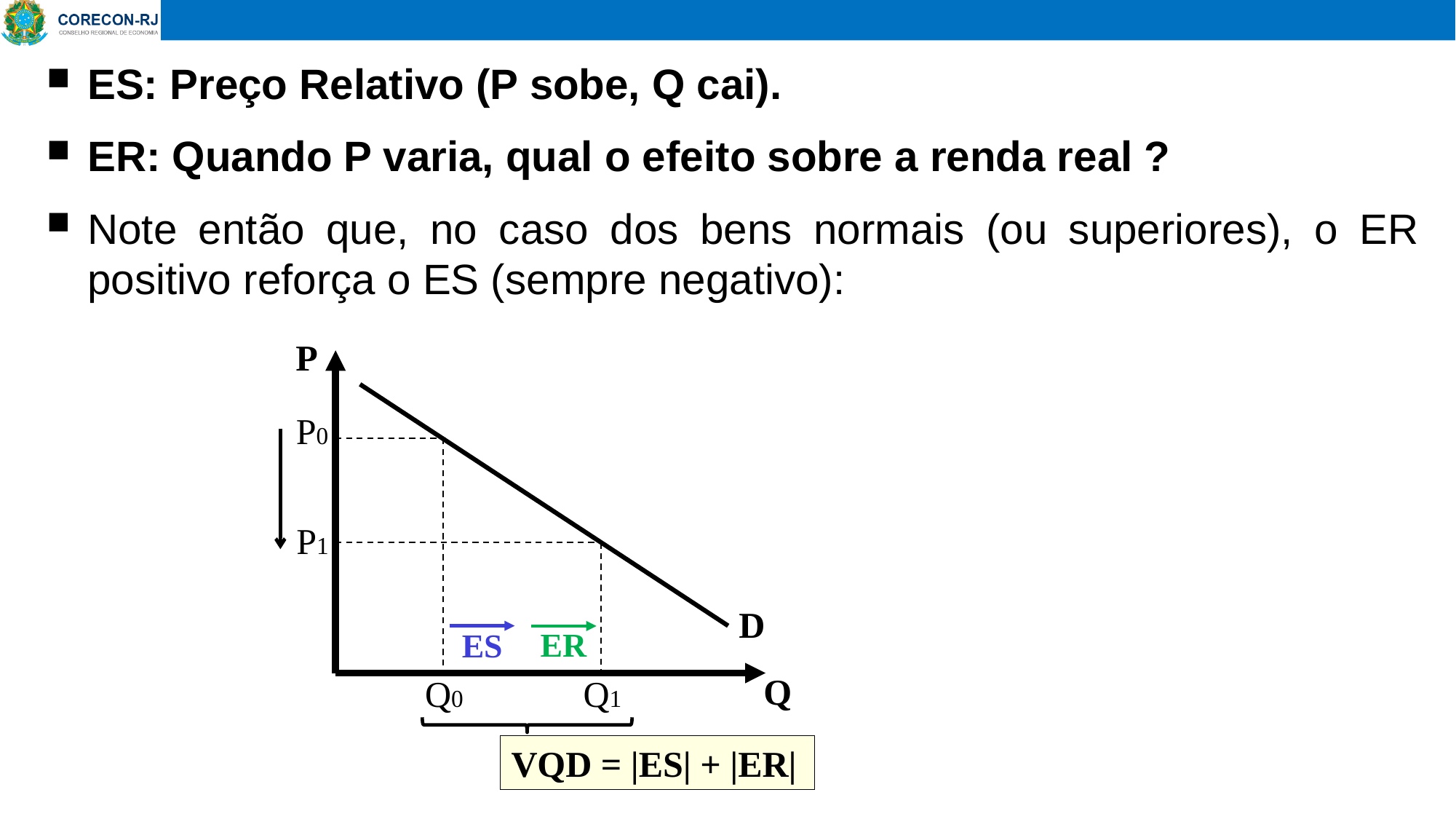

ES: Preço Relativo (P sobe, Q cai).
ER: Quando P varia, qual o efeito sobre a renda real ?
Note então que, no caso dos bens normais (ou superiores), o ER positivo reforça o ES (sempre negativo):
P
P0
P1
Q1
D
ER
ES
Q
Q0

VQD = |ES| + |ER|